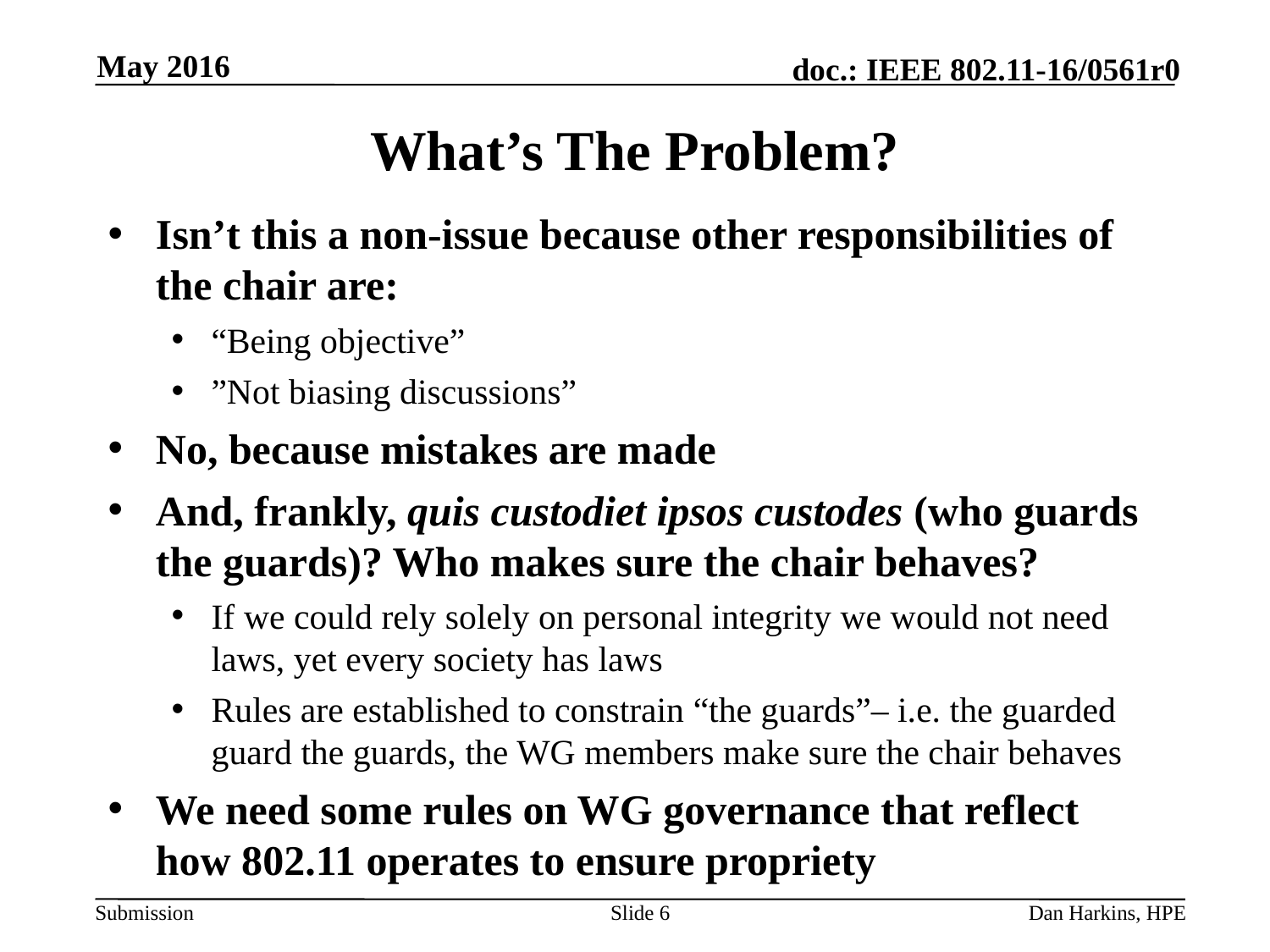

May 2016
# What’s The Problem?
Isn’t this a non-issue because other responsibilities of the chair are:
“Being objective”
”Not biasing discussions”
No, because mistakes are made
And, frankly, quis custodiet ipsos custodes (who guards the guards)? Who makes sure the chair behaves?
If we could rely solely on personal integrity we would not need laws, yet every society has laws
Rules are established to constrain “the guards”– i.e. the guarded guard the guards, the WG members make sure the chair behaves
We need some rules on WG governance that reflect how 802.11 operates to ensure propriety
Slide 6
Dan Harkins, HPE